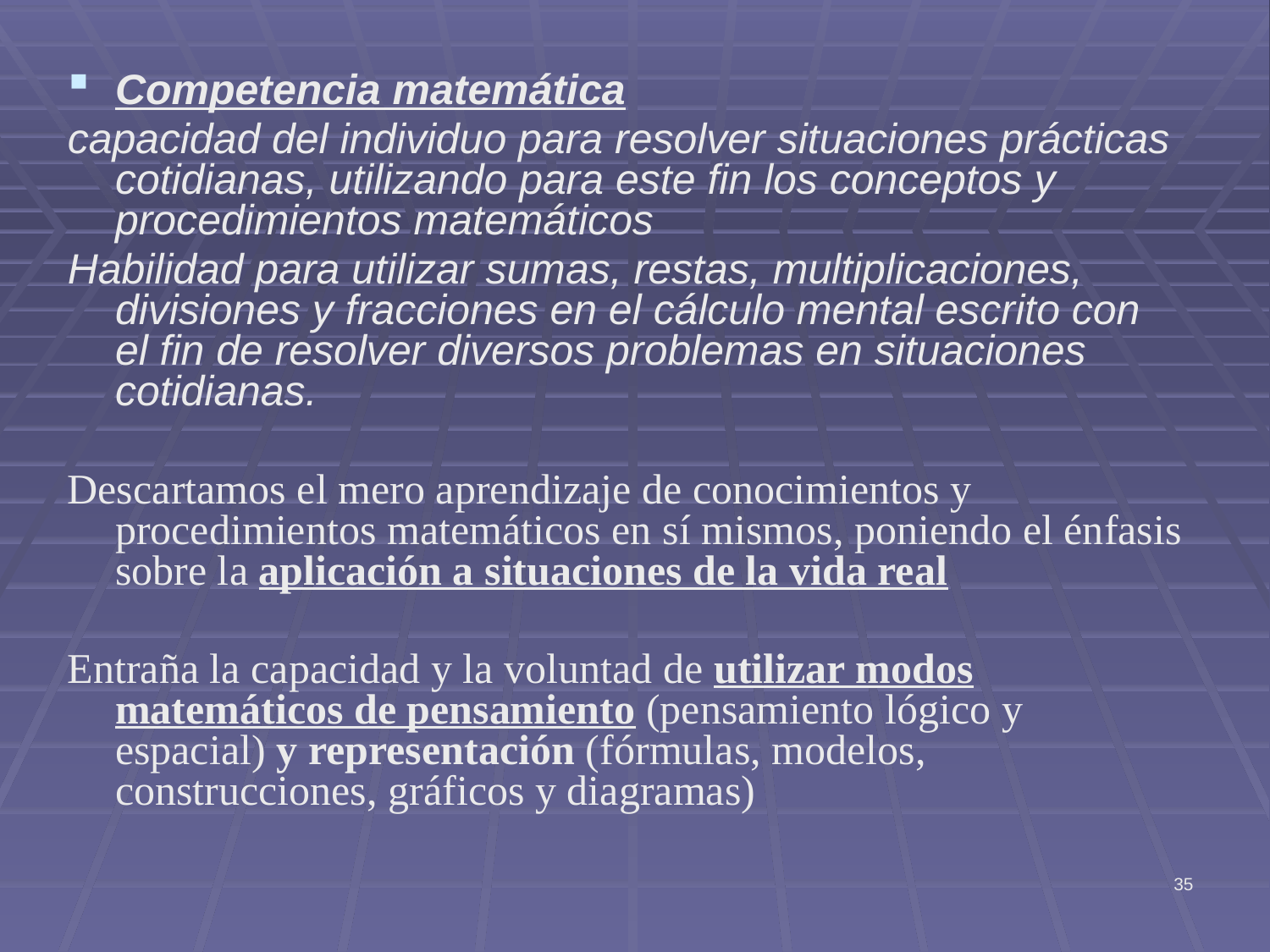

Competencia matemática
capacidad del individuo para resolver situaciones prácticas cotidianas, utilizando para este fin los conceptos y procedimientos matemáticos
Habilidad para utilizar sumas, restas, multiplicaciones, divisiones y fracciones en el cálculo mental escrito con el fin de resolver diversos problemas en situaciones cotidianas.

Descartamos el mero aprendizaje de conocimientos y procedimientos matemáticos en sí mismos, poniendo el énfasis sobre la aplicación a situaciones de la vida real

Entraña la capacidad y la voluntad de utilizar modos matemáticos de pensamiento (pensamiento lógico y espacial) y representación (fórmulas, modelos, construcciones, gráficos y diagramas)
35